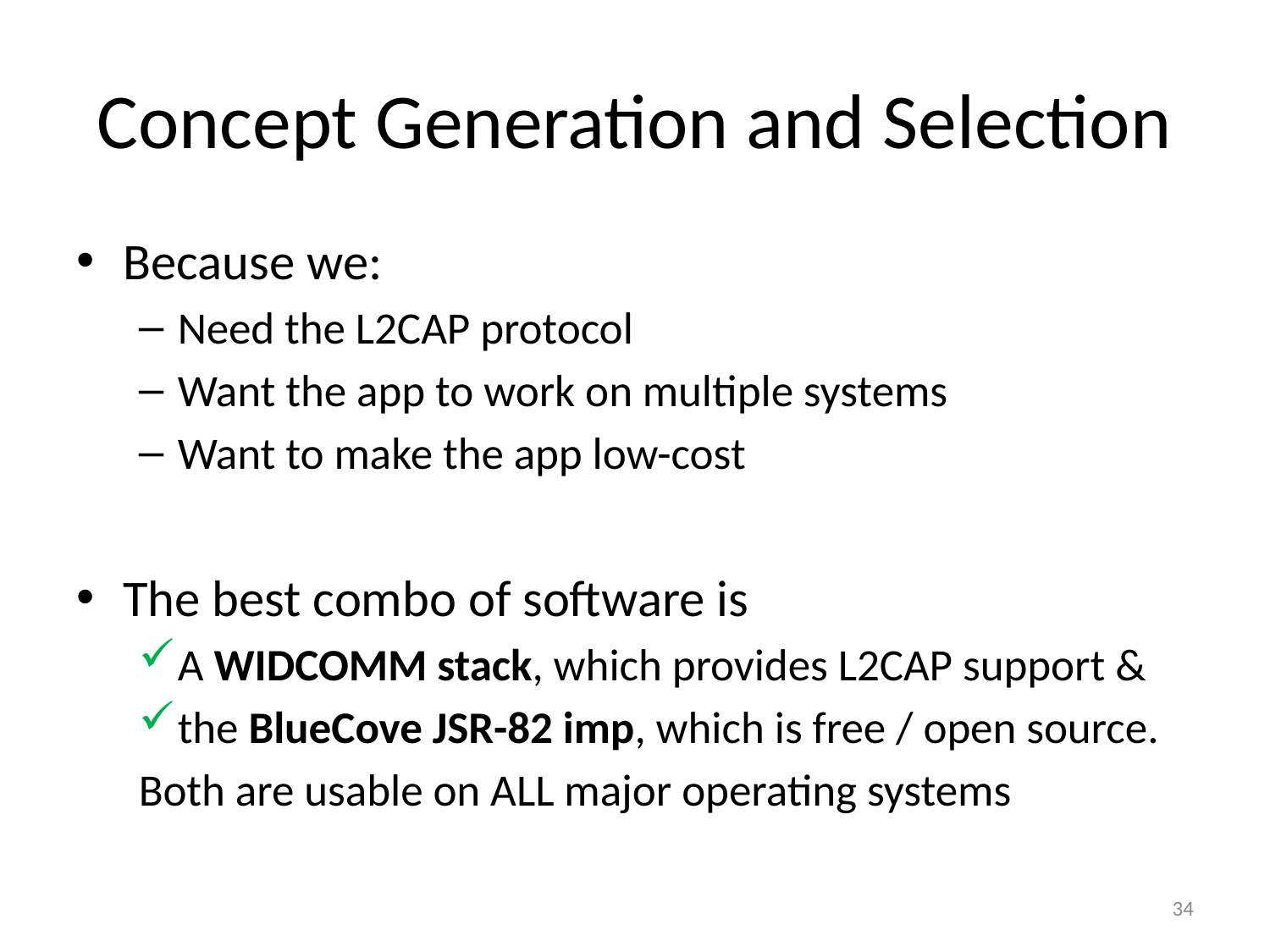

# Concept Generation and Selection
Because we:
Need the L2CAP protocol
Want the app to work on multiple systems
Want to make the app low-cost

The best combo of software is
A WIDCOMM stack, which provides L2CAP support &
the BlueCove JSR-82 imp, which is free / open source.
Both are usable on ALL major operating systems

34